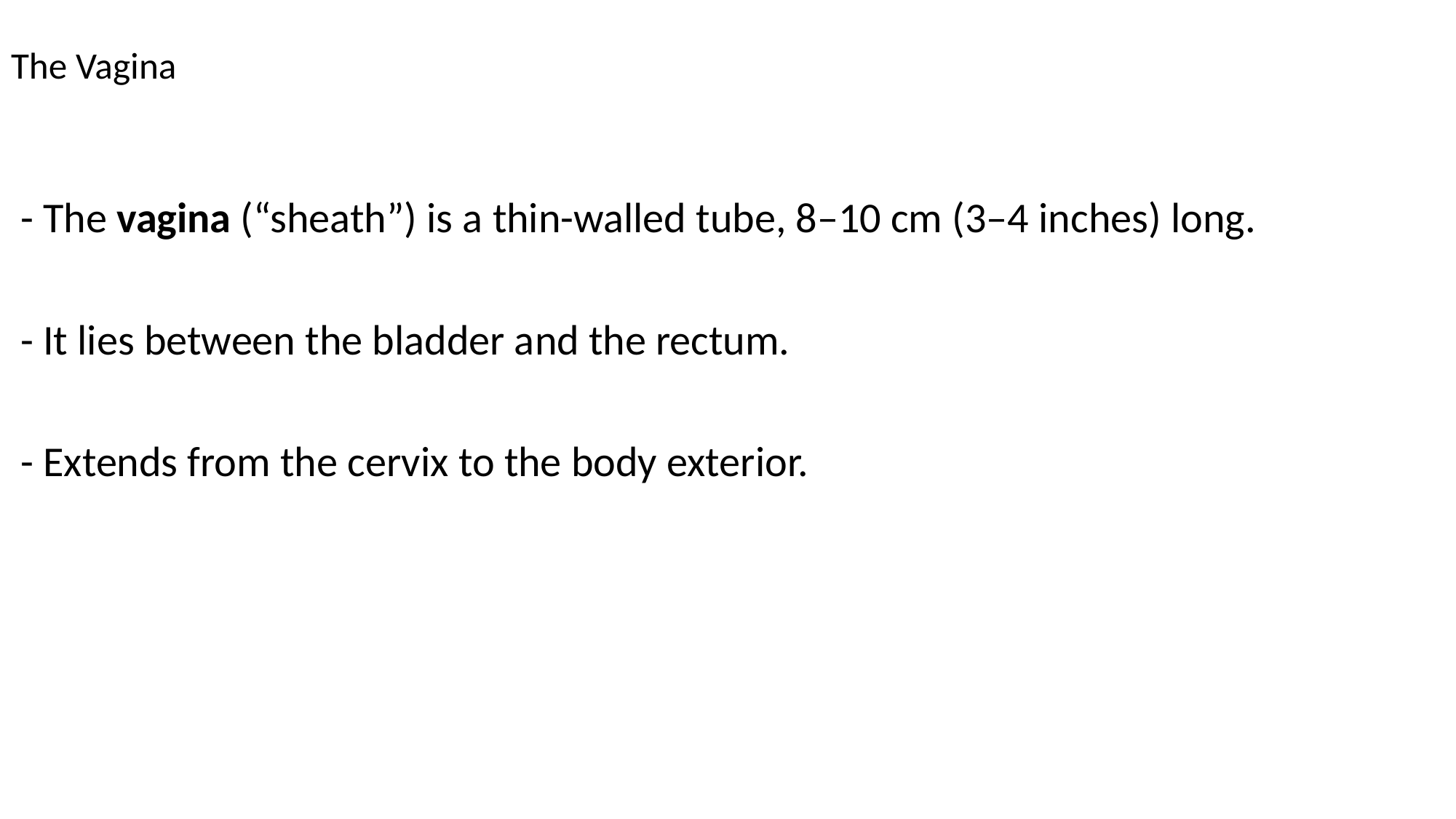

# The Vagina

 - The vagina (“sheath”) is a thin-walled tube, 8–10 cm (3–4 inches) long.

 - It lies between the bladder and the rectum.

 - Extends from the cervix to the body exterior.